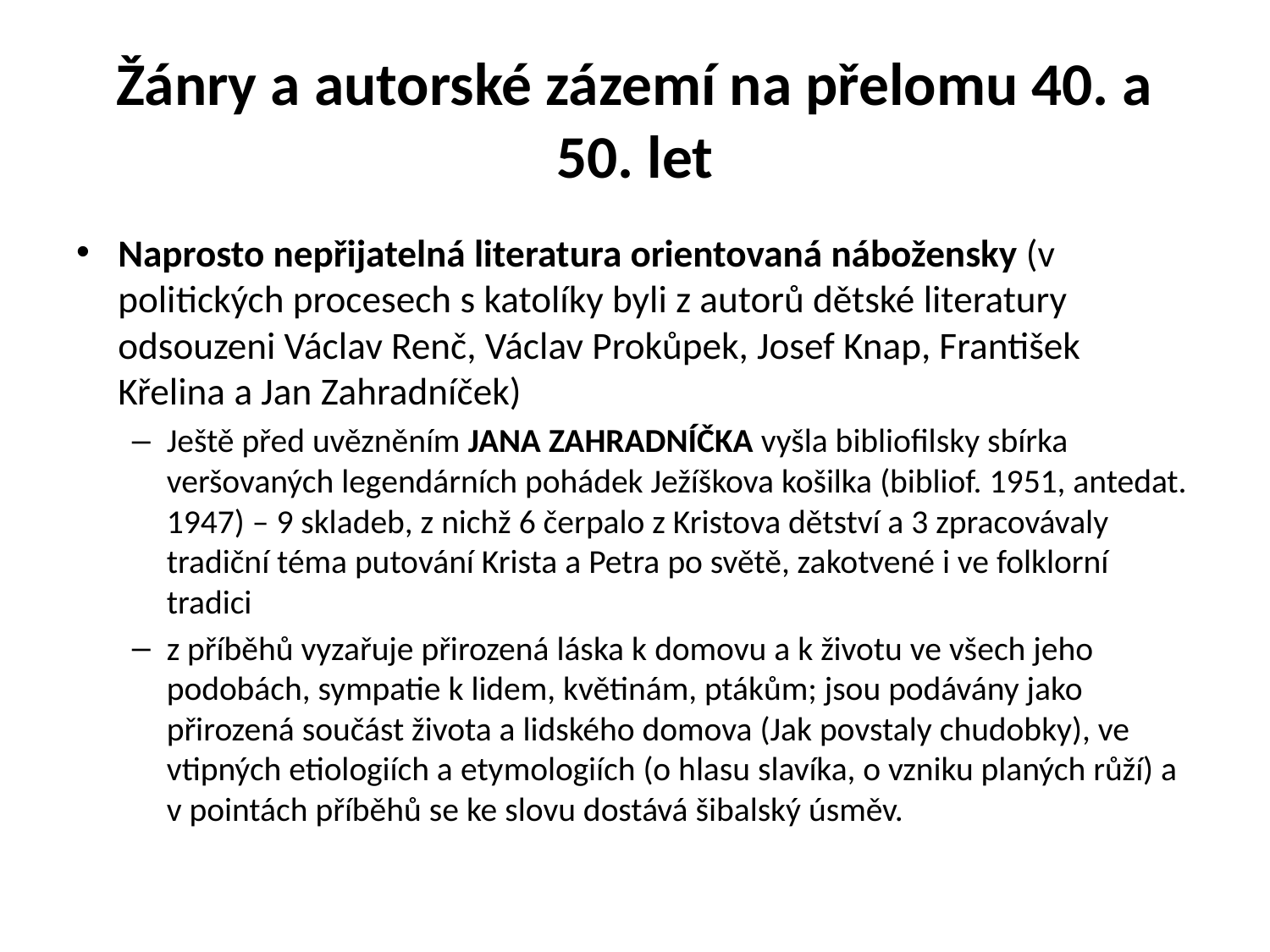

# Žánry a autorské zázemí na přelomu 40. a 50. let
Naprosto nepřijatelná literatura orientovaná nábožensky (v politických procesech s katolíky byli z autorů dětské literatury odsouzeni Václav Renč, Václav Prokůpek, Josef Knap, František Křelina a Jan Zahradníček)
Ještě před uvězněním JANA ZAHRADNÍČKA vyšla bibliofilsky sbírka veršovaných legendárních pohádek Ježíškova košilka (bibliof. 1951, antedat. 1947) – 9 skladeb, z nichž 6 čerpalo z Kristova dětství a 3 zpracovávaly tradiční téma putování Krista a Petra po světě, zakotvené i ve folklorní tradici
z příběhů vyzařuje přirozená láska k domovu a k životu ve všech jeho podobách, sympatie k lidem, květinám, ptákům; jsou podávány jako přirozená součást života a lidského domova (Jak povstaly chudobky), ve vtipných etiologiích a etymologiích (o hlasu slavíka, o vzniku planých růží) a v pointách příběhů se ke slovu dostává šibalský úsměv.